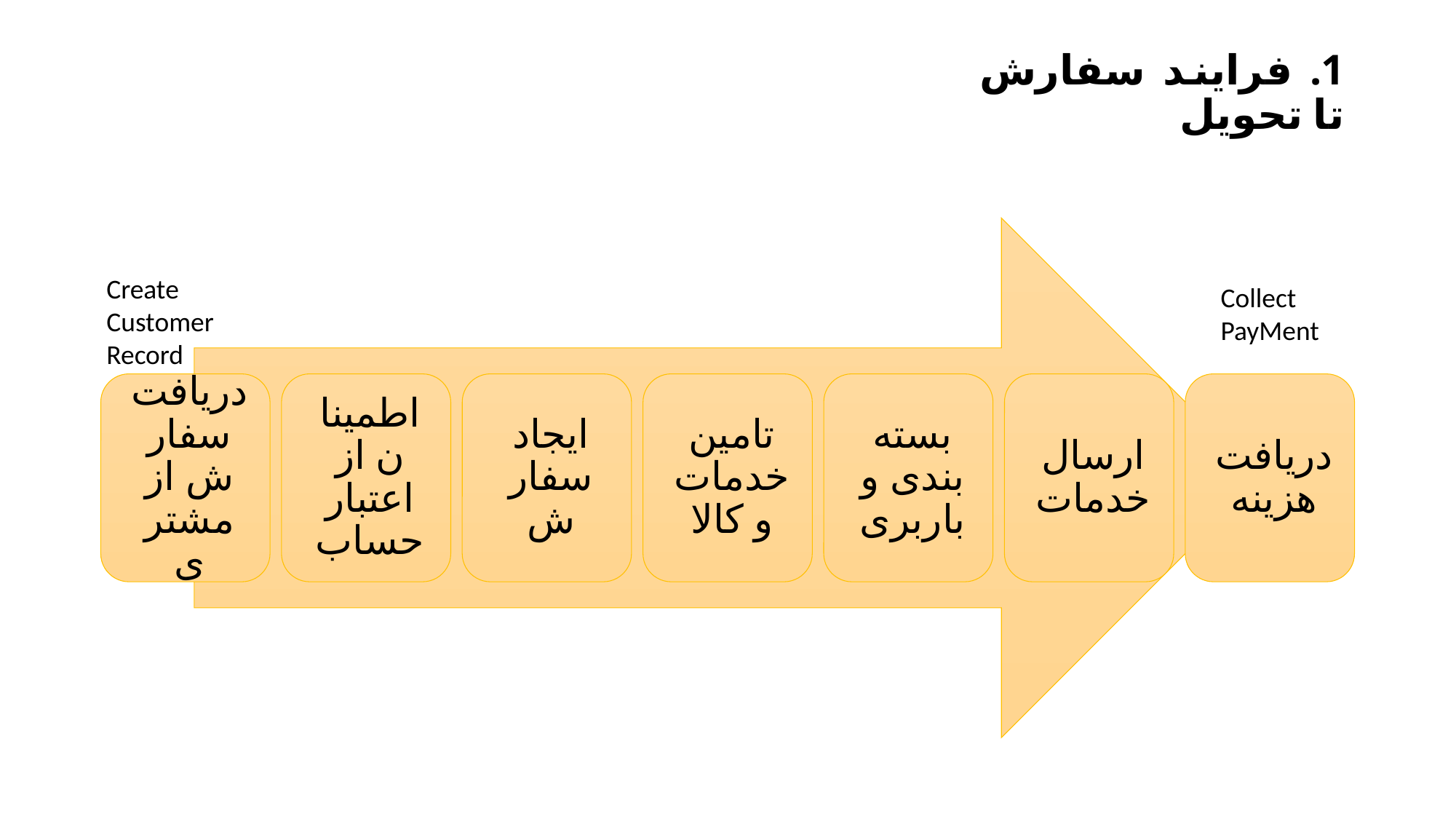

# 1. فرایند سفارش تا تحویل
دریافت سفارش از مشتری
اطمینان از اعتبار حساب
ایجاد سفارش
تامین خدمات و کالا
بسته بندی و باربری
ارسال خدمات
دریافت هزینه
Create Customer Record
Collect PayMent